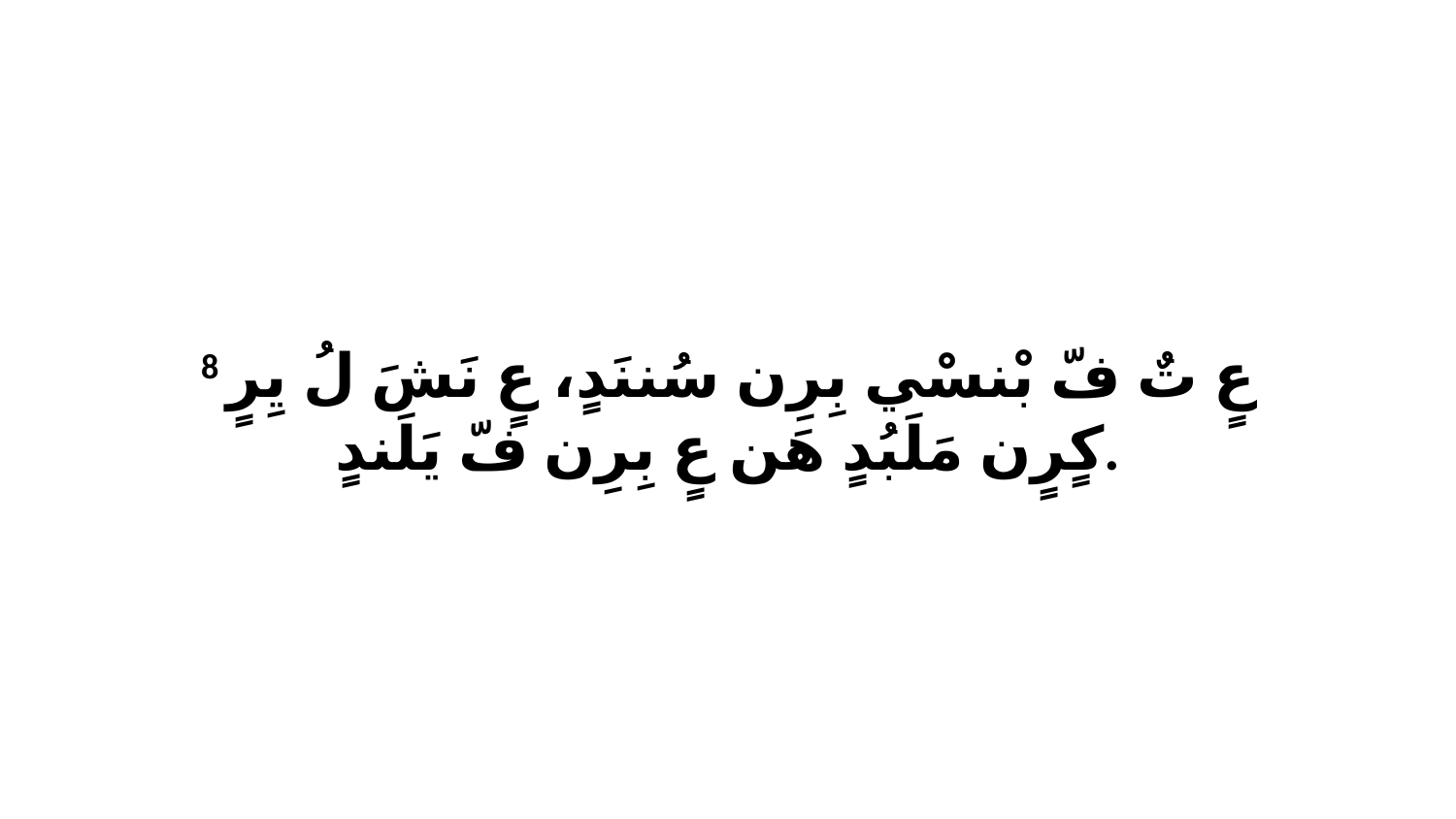

8 عٍ تٌ فّ بْنسْي بِرِن سُننَدٍ، عٍ نَشَ لُ يِرٍ كٍرٍن مَلَبُدٍ هَن عٍ بِرِن فّ يَلَندٍ.